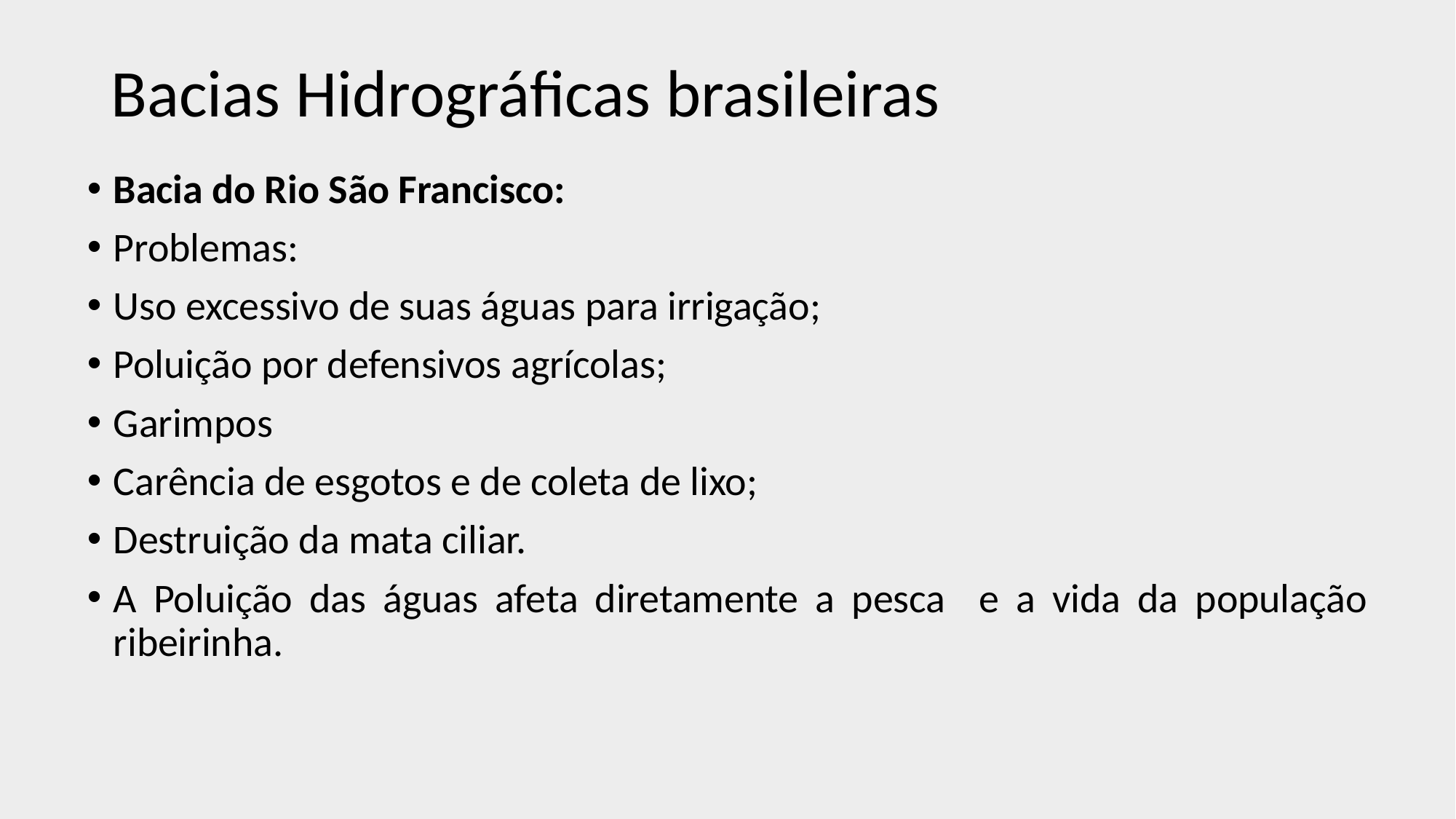

# Bacias Hidrográficas brasileiras
Bacia do Rio São Francisco:
Problemas:
Uso excessivo de suas águas para irrigação;
Poluição por defensivos agrícolas;
Garimpos
Carência de esgotos e de coleta de lixo;
Destruição da mata ciliar.
A Poluição das águas afeta diretamente a pesca  e a vida da população ribeirinha.